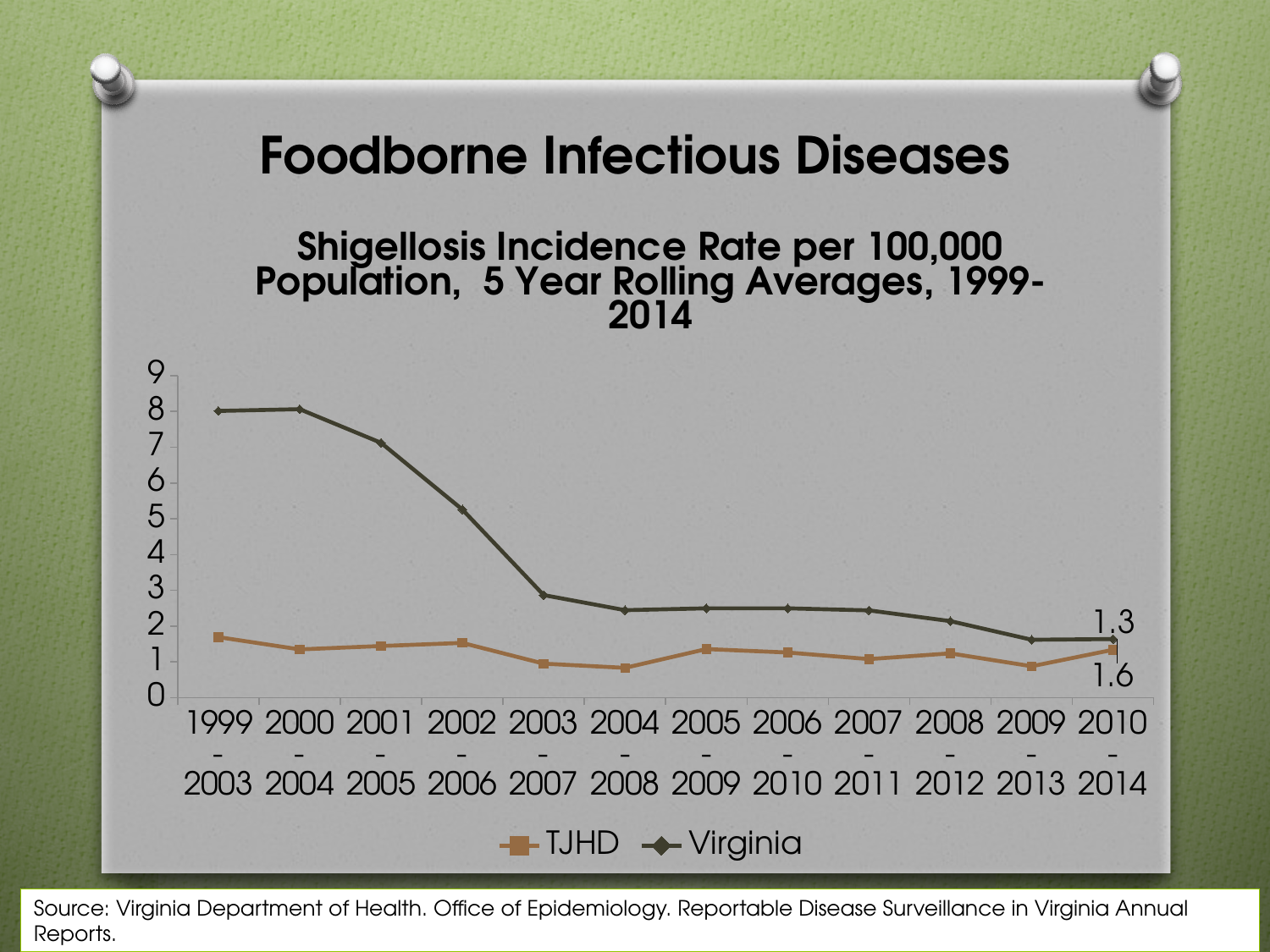

Foodborne Infectious Diseases

### Chart: Shigellosis Incidence Rate per 100,000 Population,  5 Year Rolling Averages, 1999-2014

| Category | TJHD | Virginia |
|---|---|---|
| 1999-2003 | 1.6939999999999997 | 8.012 |
| 2000-2004 | 1.35 | 8.062000000000001 |
| 2001-2005 | 1.4460000000000002 | 7.122 |
| 2002-2006 | 1.532 | 5.258 |
| 2003-2007 | 0.952 | 2.8680000000000003 |
| 2004-2008 | 0.836 | 2.446 |
| 2005-2009 | 1.36 | 2.498 |
| 2006-2010 | 1.264 | 2.498 |
| 2007-2011 | 1.08 | 2.4400000000000004 |
| 2008-2012 | 1.24 | 2.14 |
| 2009-2013 | 0.8800000000000001 | 1.6199999999999999 |
| 2010-2014 | 1.34 | 1.64 |
Source: Virginia Department of Health. Office of Epidemiology. Reportable Disease Surveillance in Virginia Annual Reports.